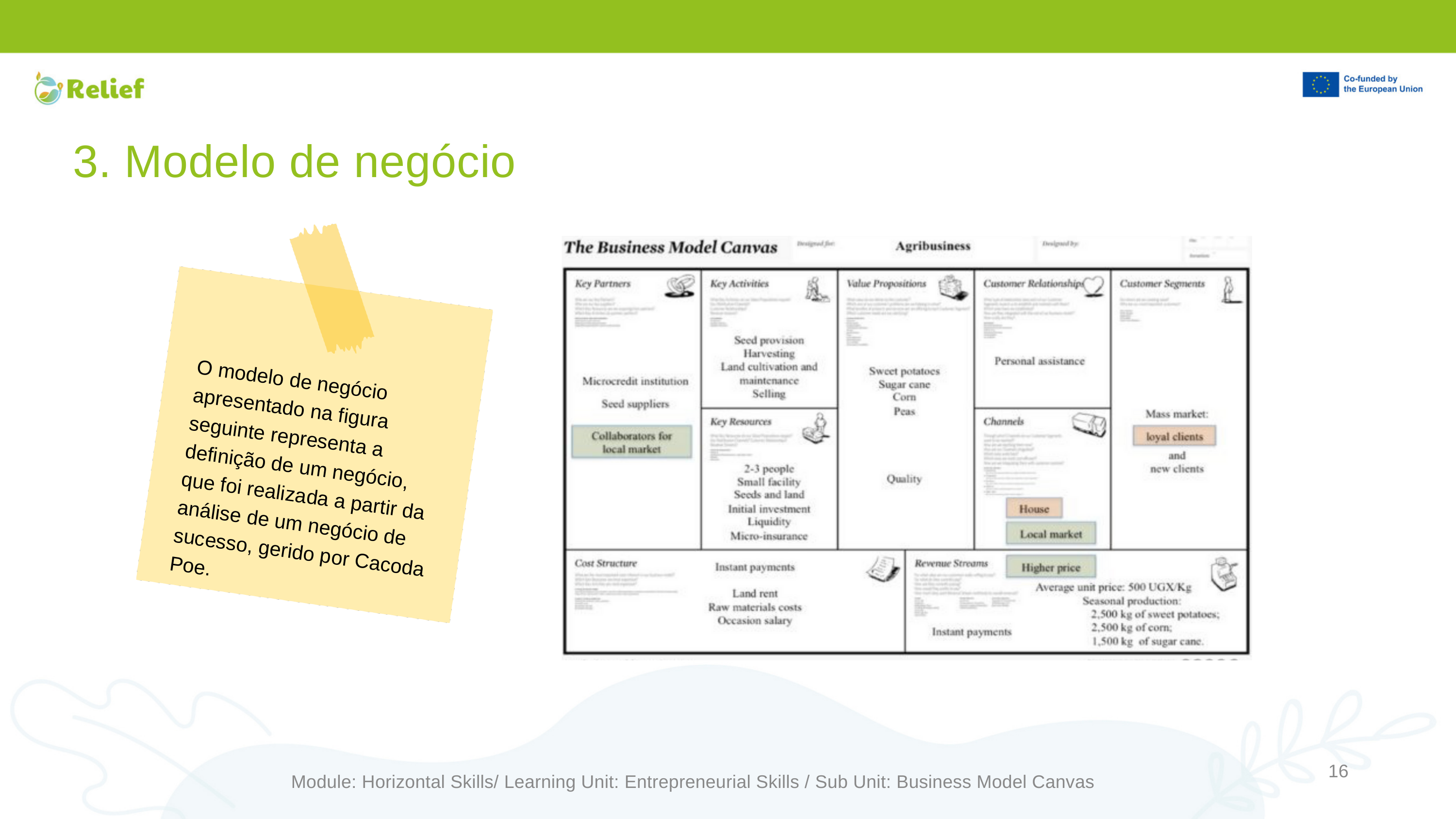

3. Modelo de negócio

O modelo de negócio apresentado na figura seguinte representa a definição de um negócio, que foi realizada a partir da análise de um negócio de sucesso, gerido por Cacoda Poe.
16

Module: Horizontal Skills/ Learning Unit: Entrepreneurial Skills / Sub Unit: Business Model Canvas